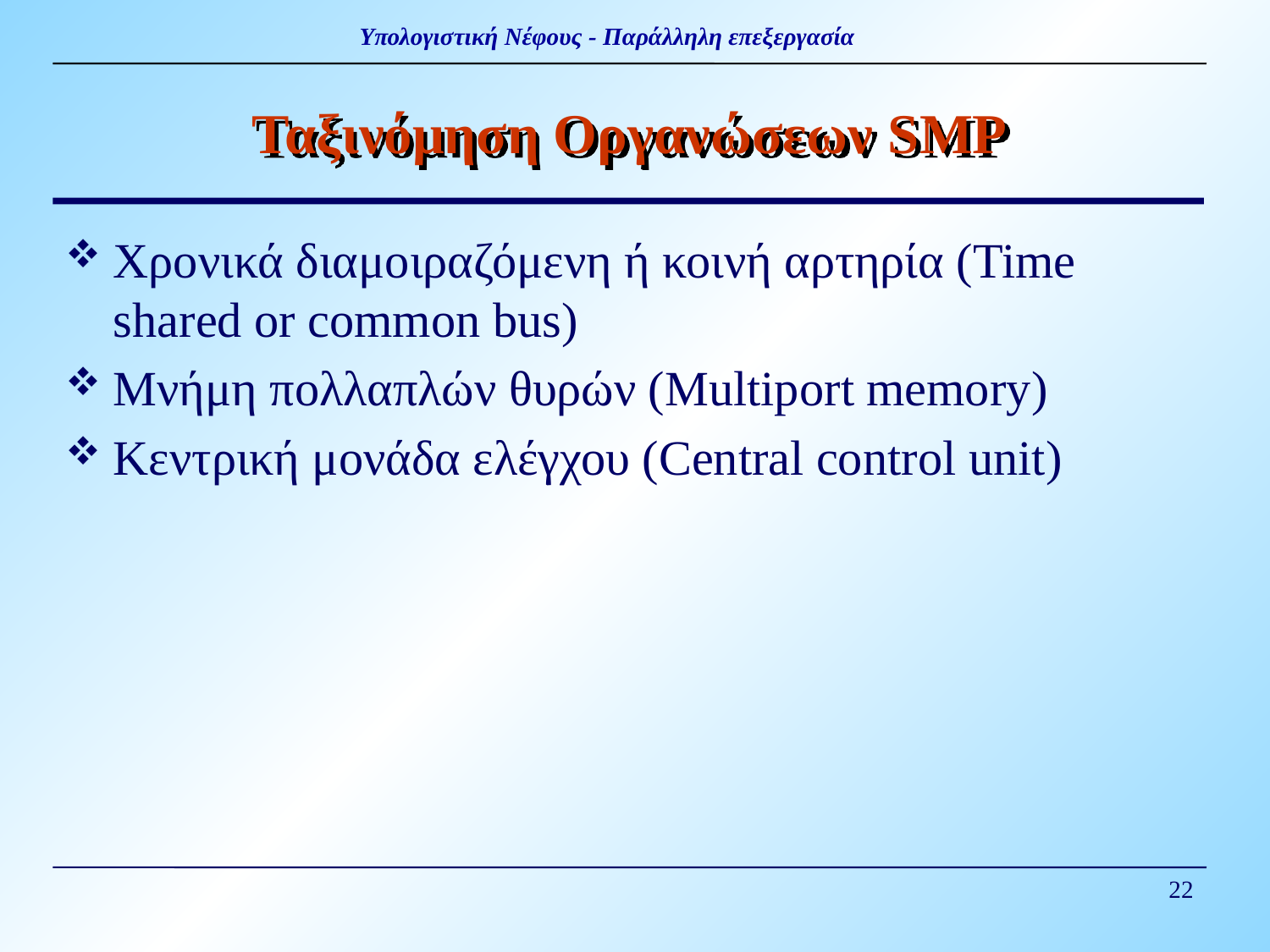

# Ταξινόμηση Οργανώσεων SMP
Χρονικά διαμοιραζόμενη ή κοινή αρτηρία (Time shared or common bus)
Μνήμη πολλαπλών θυρών (Multiport memory)
Κεντρική μονάδα ελέγχου (Central control unit)
22